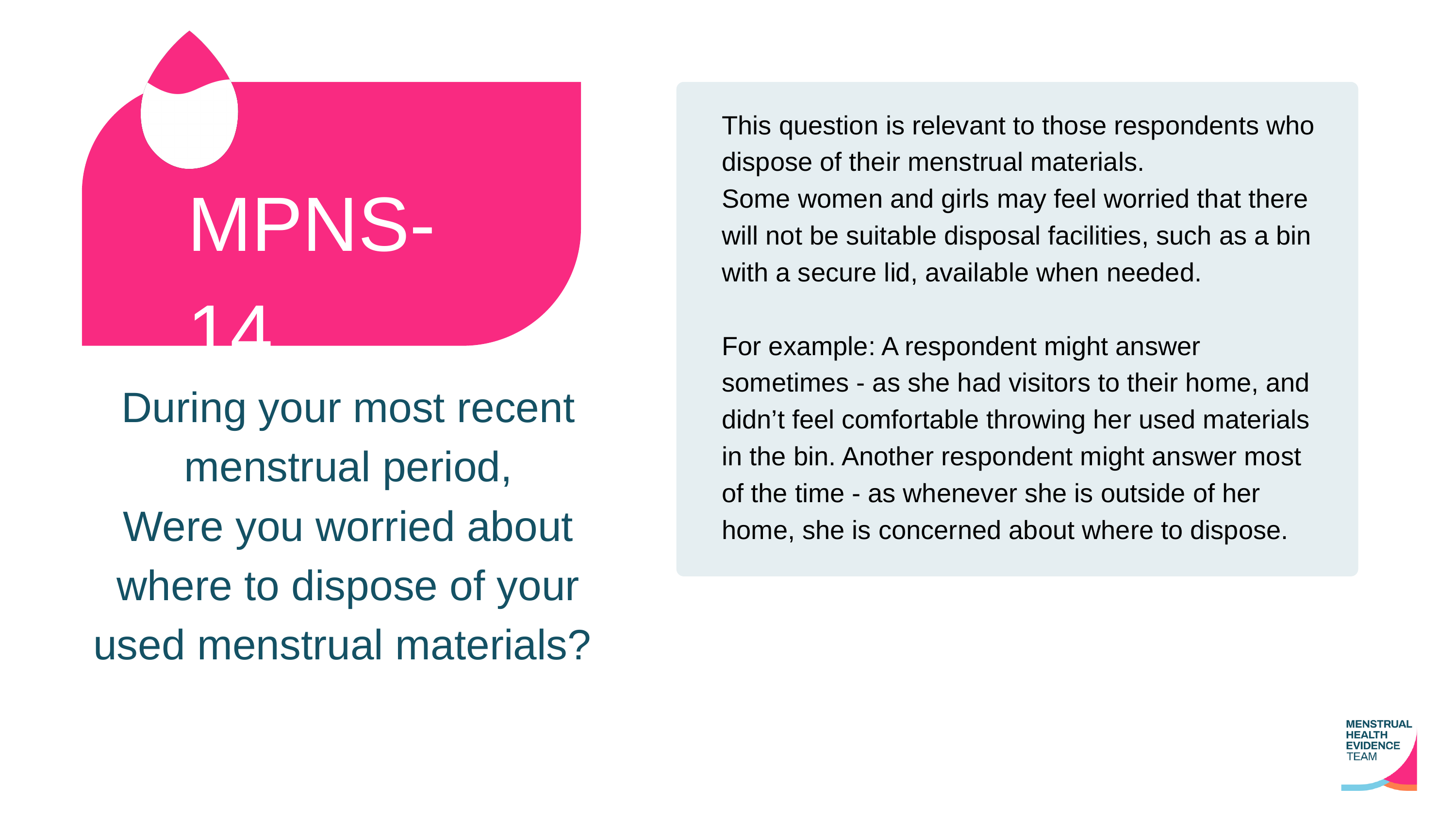

This question is relevant to those respondents who dispose of their menstrual materials.
Some women and girls may feel worried that there will not be suitable disposal facilities, such as a bin with a secure lid, available when needed.

For example: A respondent might answer sometimes - as she had visitors to their home, and didn’t feel comfortable throwing her used materials in the bin. Another respondent might answer most of the time - as whenever she is outside of her home, she is concerned about where to dispose.

MPNS-14
During your most recent menstrual period,
Were you worried about where to dispose of your used menstrual materials?